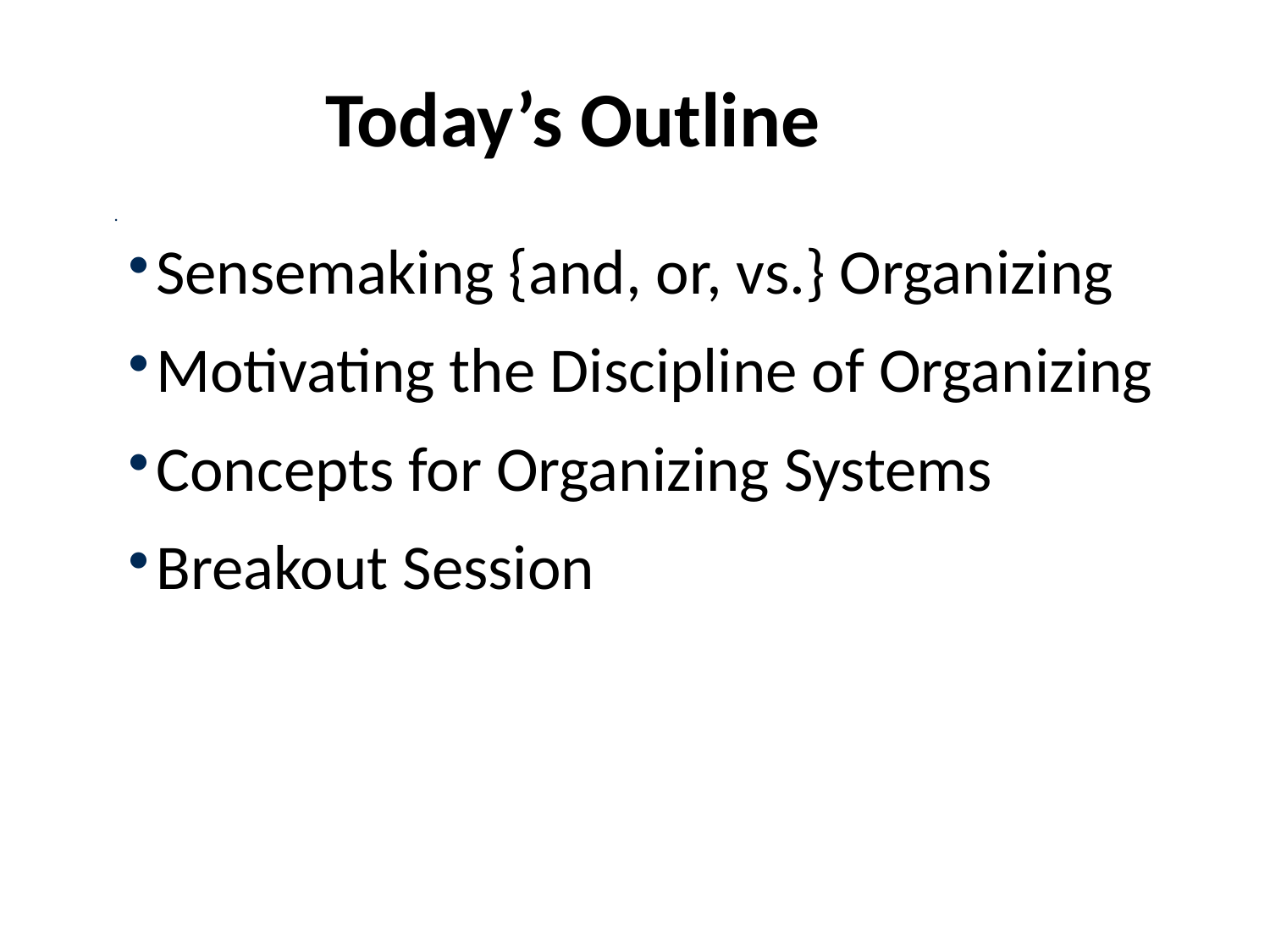

Today’s Outline

Sensemaking {and, or, vs.} Organizing
Motivating the Discipline of Organizing
Concepts for Organizing Systems
Breakout Session